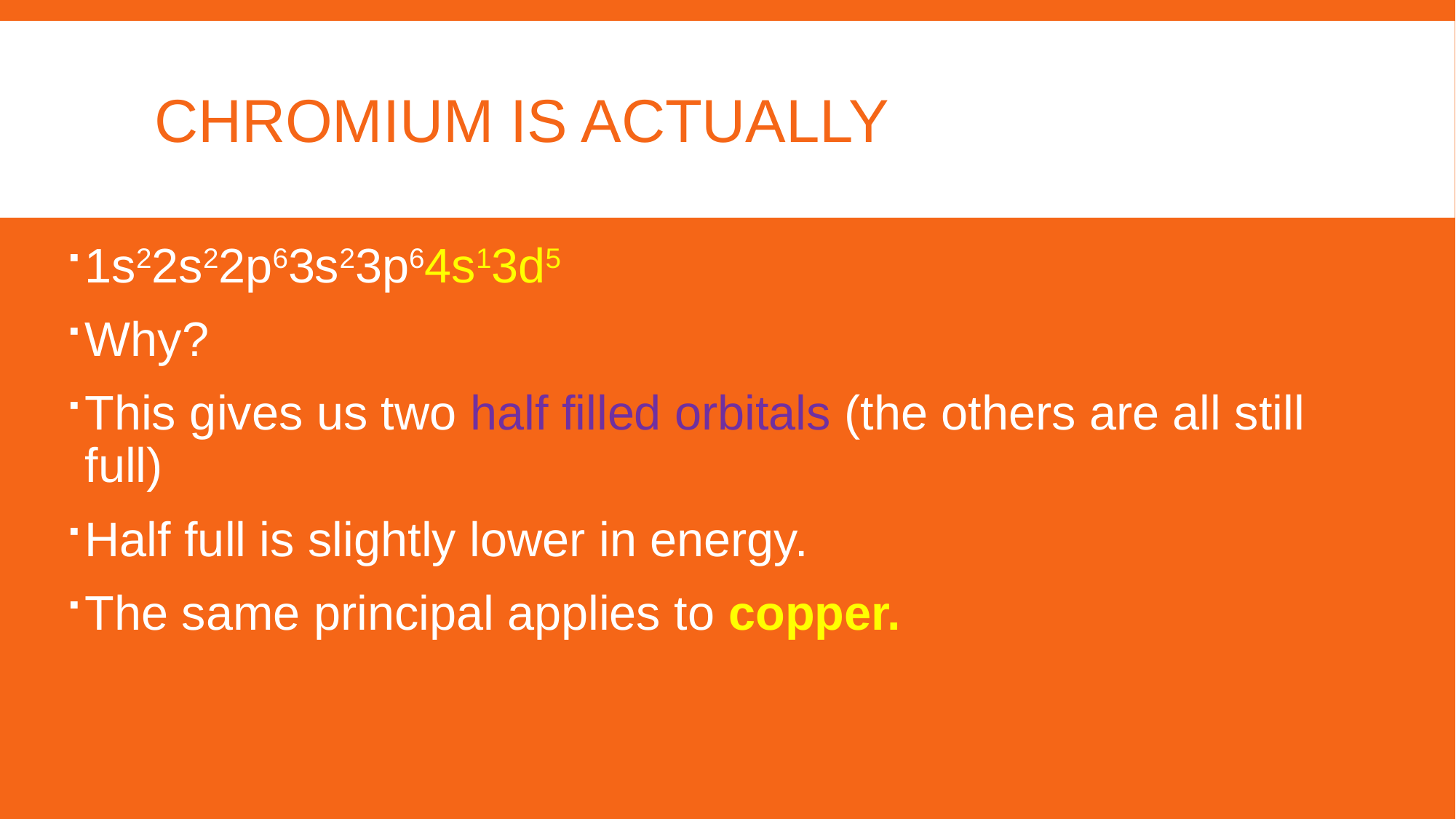

# Chromium is actually
1s22s22p63s23p64s13d5
Why?
This gives us two half filled orbitals (the others are all still full)
Half full is slightly lower in energy.
The same principal applies to copper.